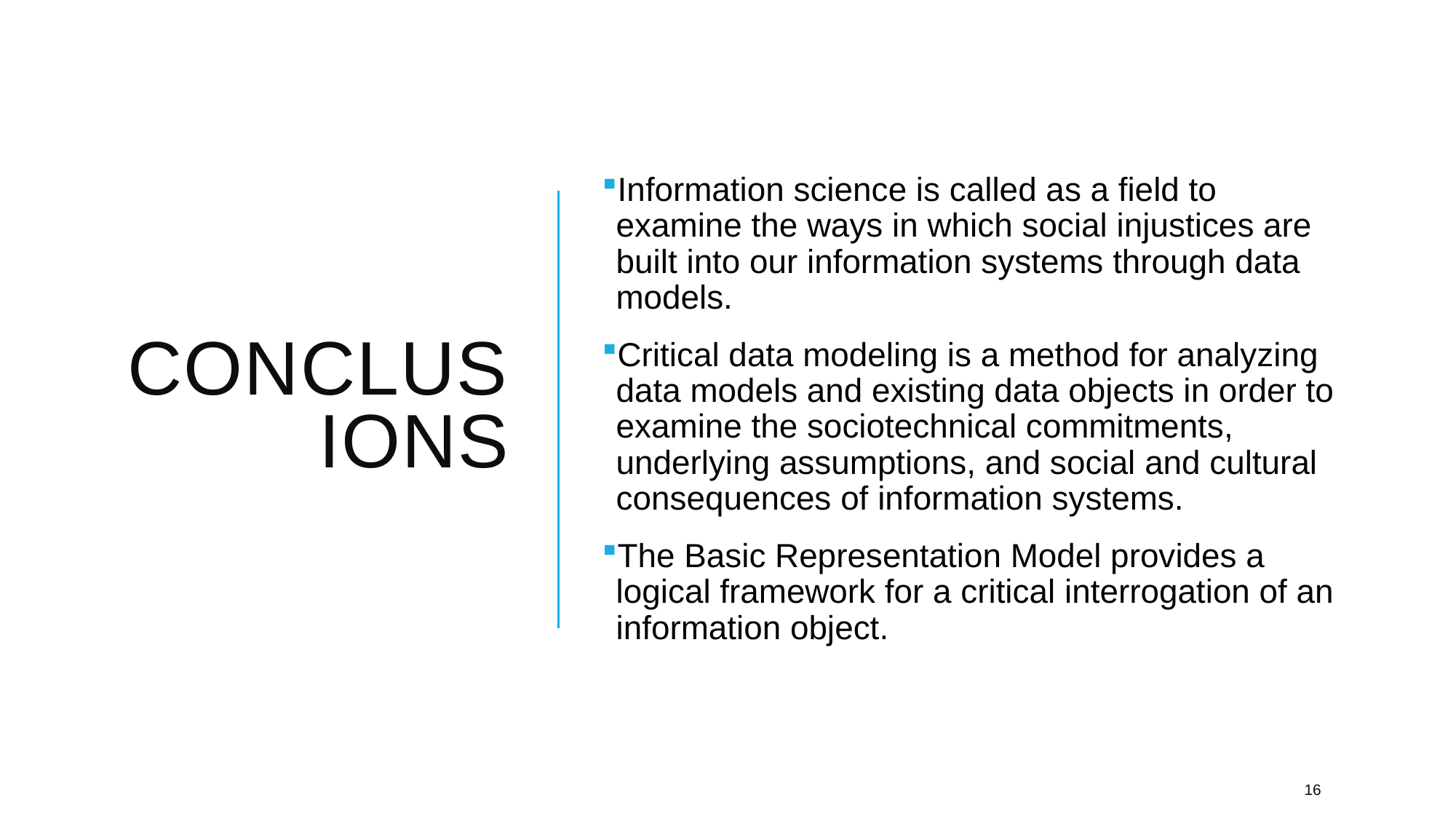

# Conclusions
Information science is called as a field to examine the ways in which social injustices are built into our information systems through data models.
Critical data modeling is a method for analyzing data models and existing data objects in order to examine the sociotechnical commitments, underlying assumptions, and social and cultural consequences of information systems.
The Basic Representation Model provides a logical framework for a critical interrogation of an information object.
16